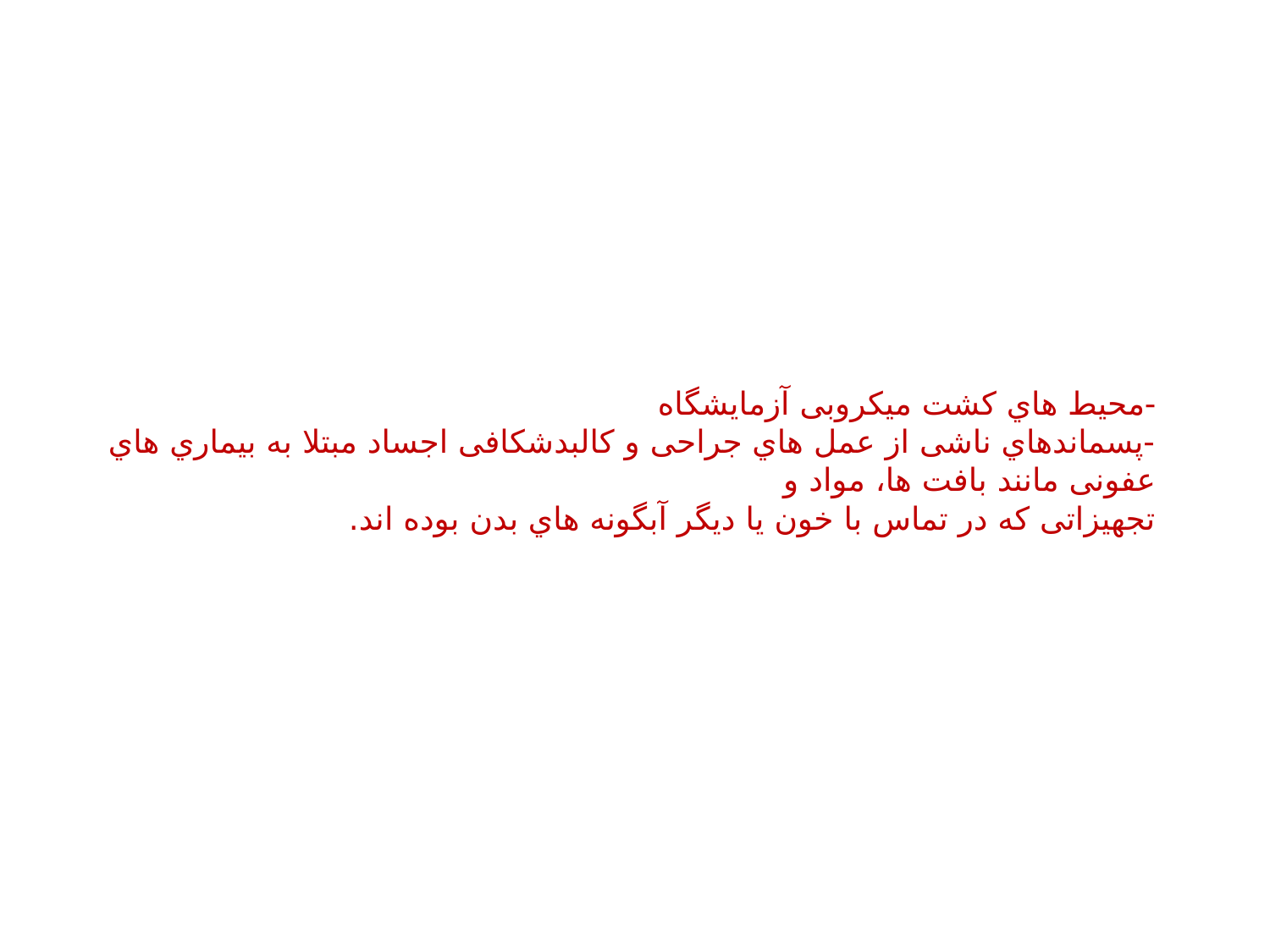

# -محیط هاي کشت میکروبی آزمایشگاه -پسماندهاي ناشی از عمل هاي جراحی و کالبدشکافی اجساد مبتلا به بیماري هاي عفونی مانند بافت ها، مواد و تجهیزاتی که در تماس با خون یا دیگر آبگونه هاي بدن بوده اند.